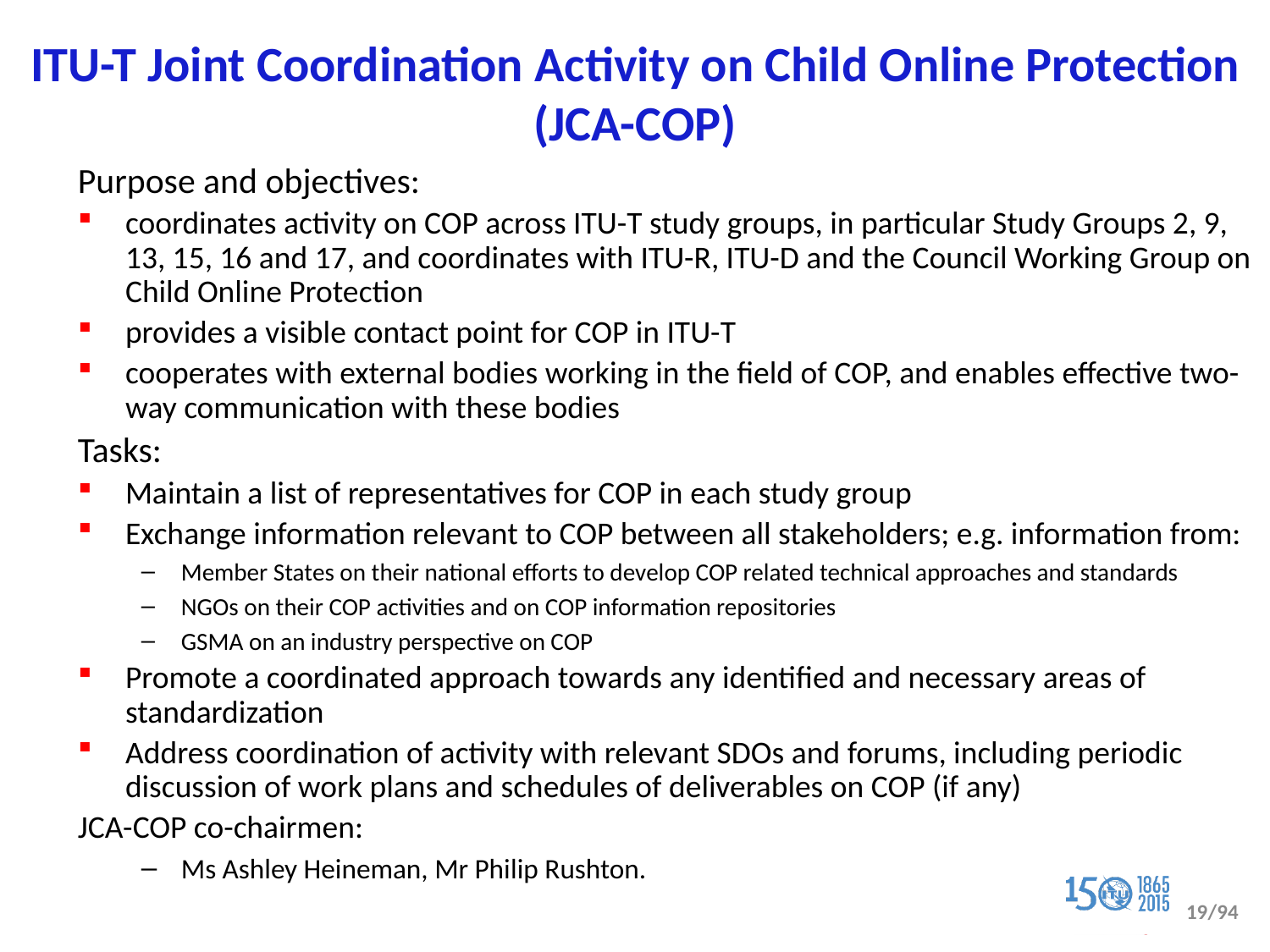

# ITU-T Joint Coordination Activity on Child Online Protection (JCA-COP)
Purpose and objectives:
coordinates activity on COP across ITU-T study groups, in particular Study Groups 2, 9, 13, 15, 16 and 17, and coordinates with ITU-R, ITU-D and the Council Working Group on Child Online Protection
provides a visible contact point for COP in ITU-T
cooperates with external bodies working in the field of COP, and enables effective two-way communication with these bodies
Tasks:
Maintain a list of representatives for COP in each study group
Exchange information relevant to COP between all stakeholders; e.g. information from:
Member States on their national efforts to develop COP related technical approaches and standards
NGOs on their COP activities and on COP information repositories
GSMA on an industry perspective on COP
Promote a coordinated approach towards any identified and necessary areas of standardization
Address coordination of activity with relevant SDOs and forums, including periodic discussion of work plans and schedules of deliverables on COP (if any)
JCA-COP co-chairmen:
Ms Ashley Heineman, Mr Philip Rushton.
19/94